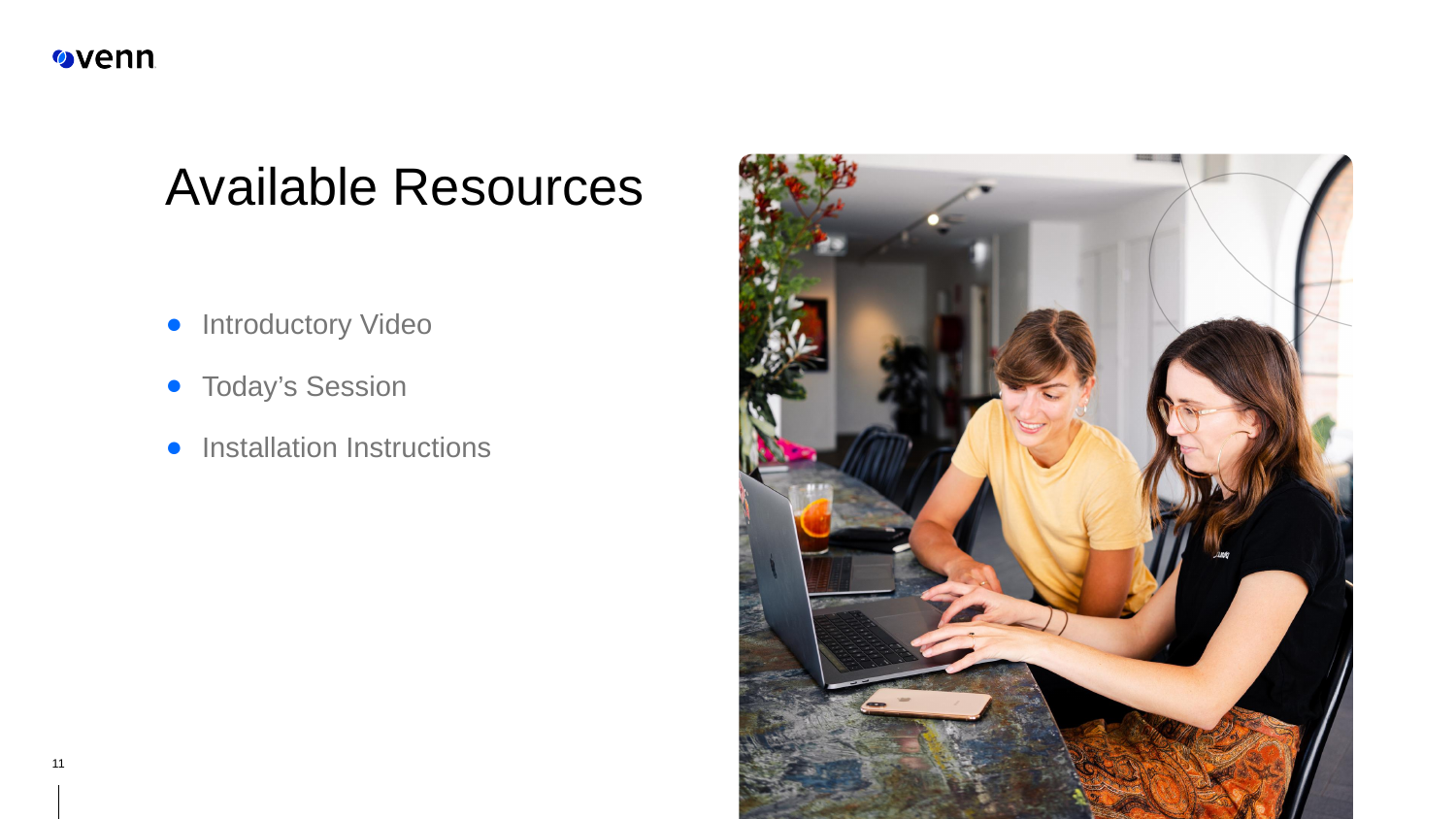

# Available Resources
Introductory Video
Today’s Session
Installation Instructions
11